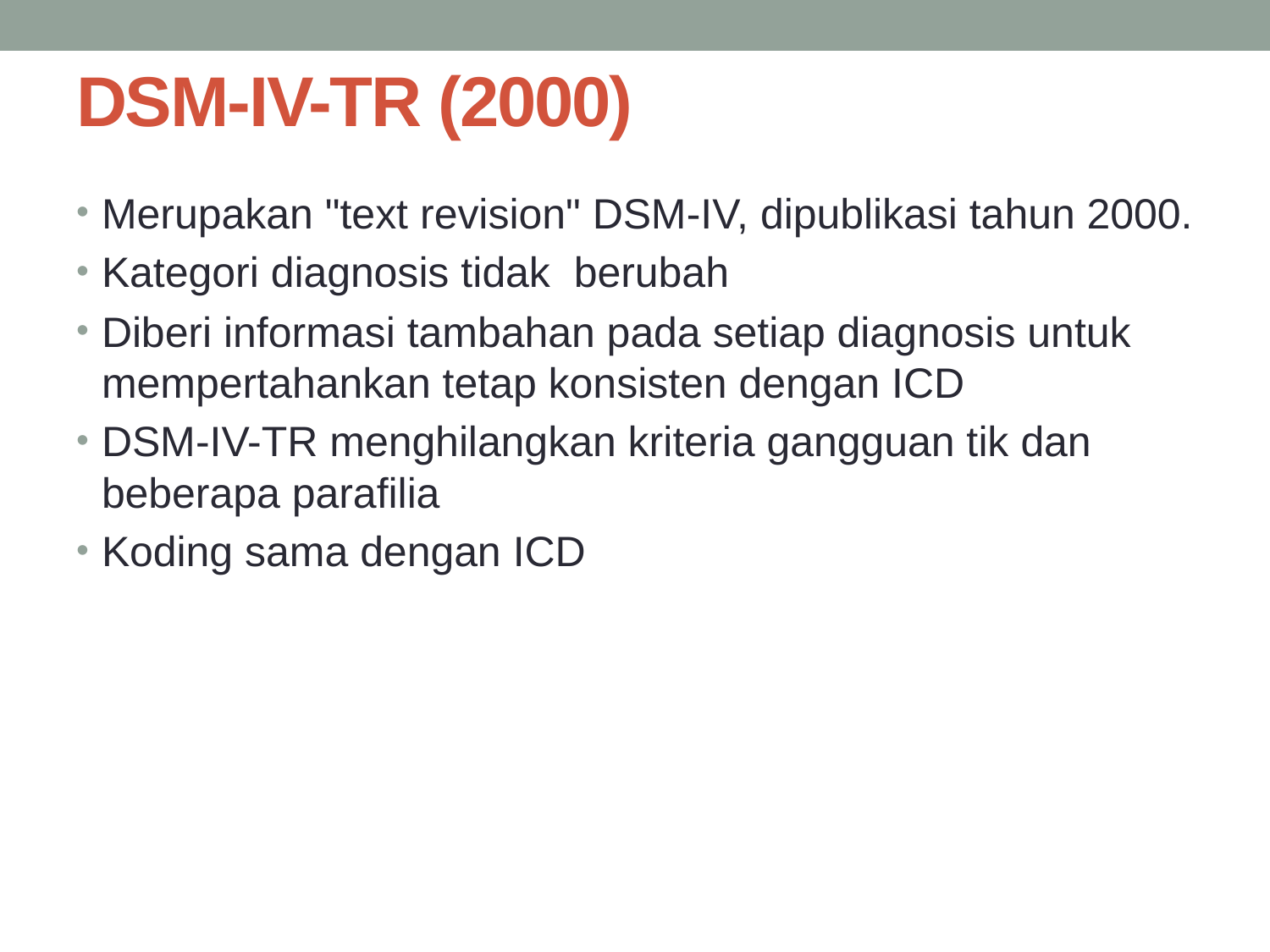

# DSM-IV-TR (2000)
Merupakan "text revision" DSM-IV, dipublikasi tahun 2000.
Kategori diagnosis tidak  berubah
Diberi informasi tambahan pada setiap diagnosis untuk mempertahankan tetap konsisten dengan ICD
DSM-IV-TR menghilangkan kriteria gangguan tik dan beberapa parafilia
Koding sama dengan ICD